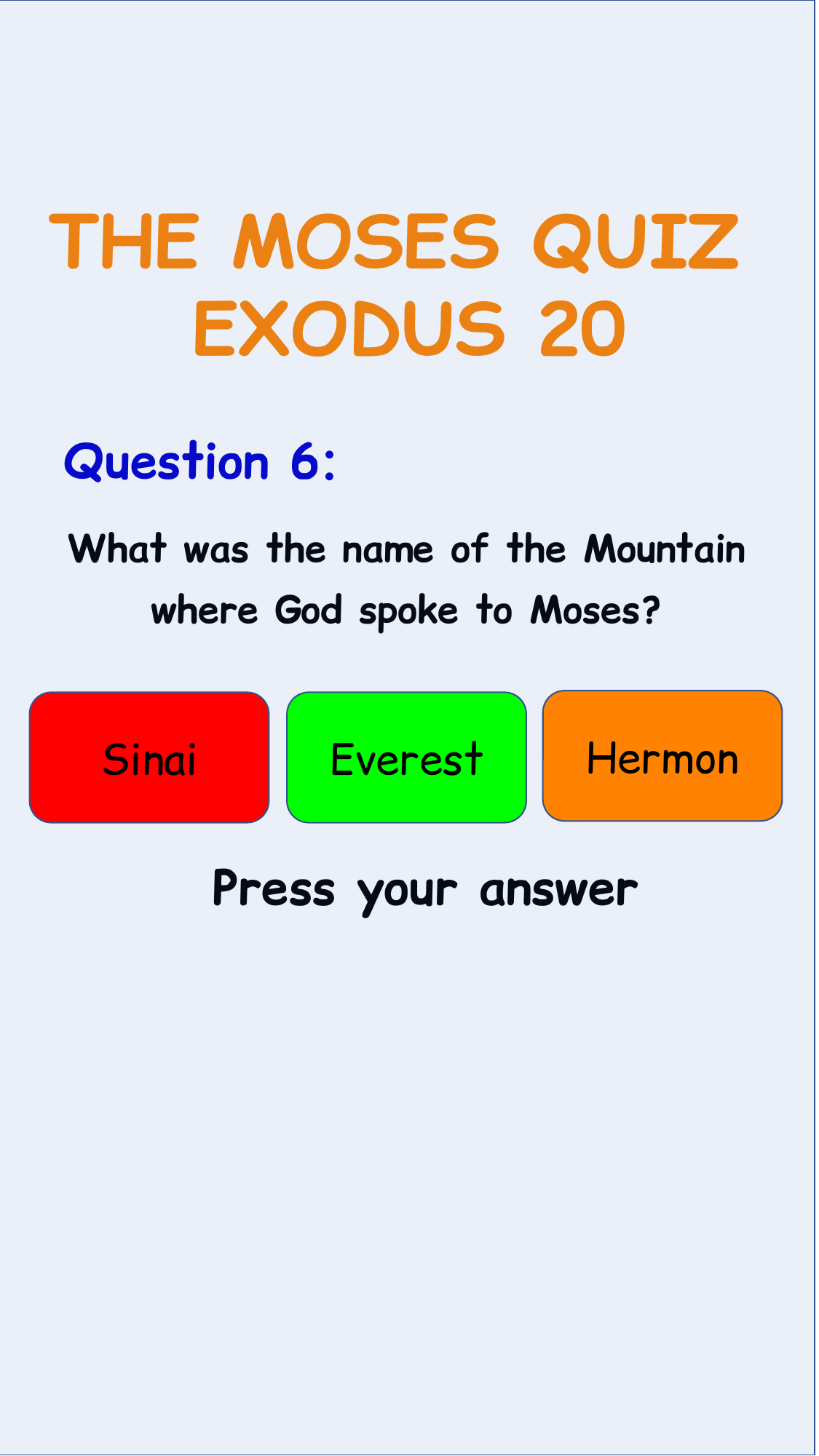

Question 6:
What was the name of the Mountain where God spoke to Moses?
Hermon
Sinai
Everest
Press your answer